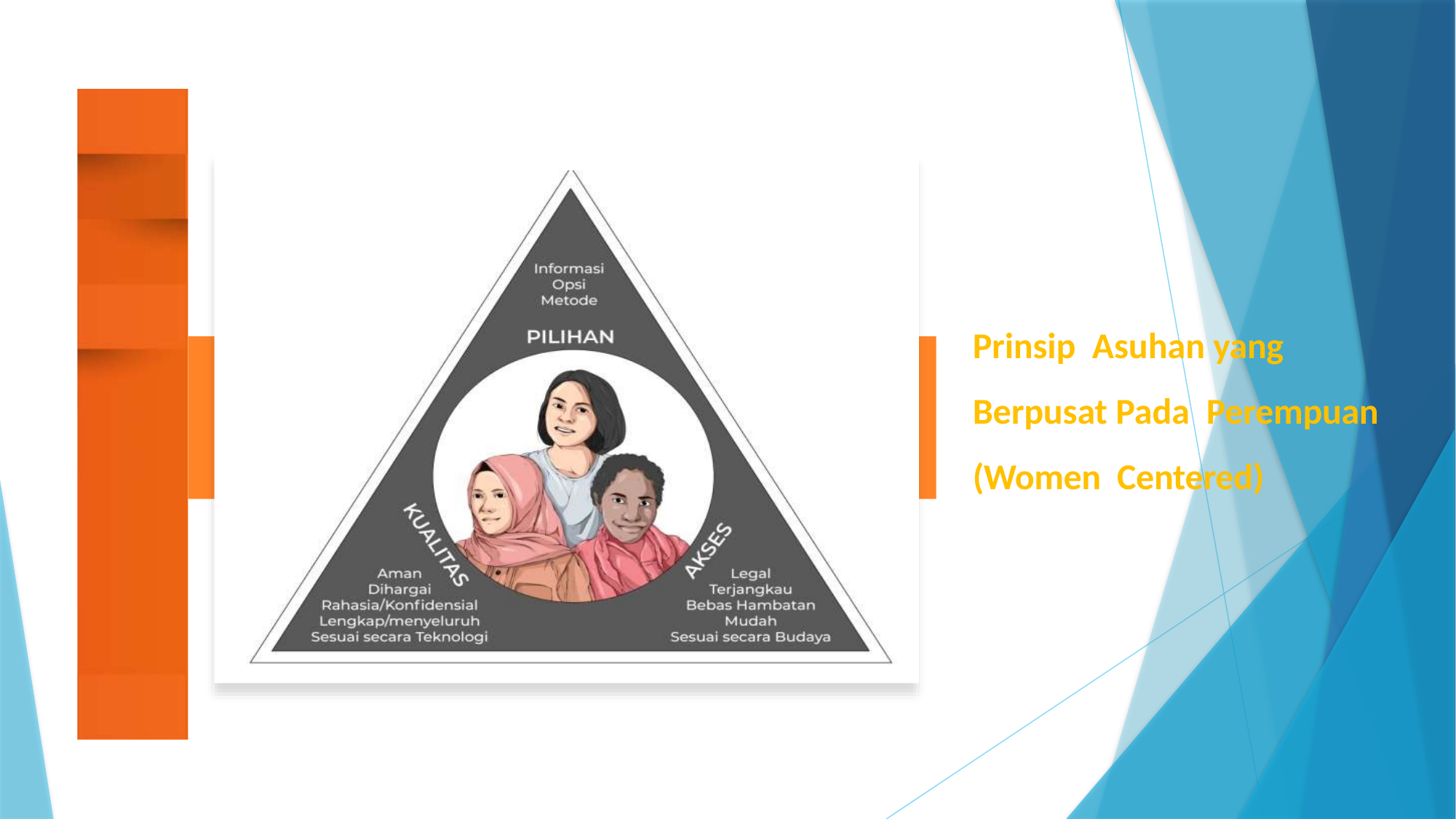

Prinsip  Asuhan yang  Berpusat Pada  Perempuan  (Women  Centered)